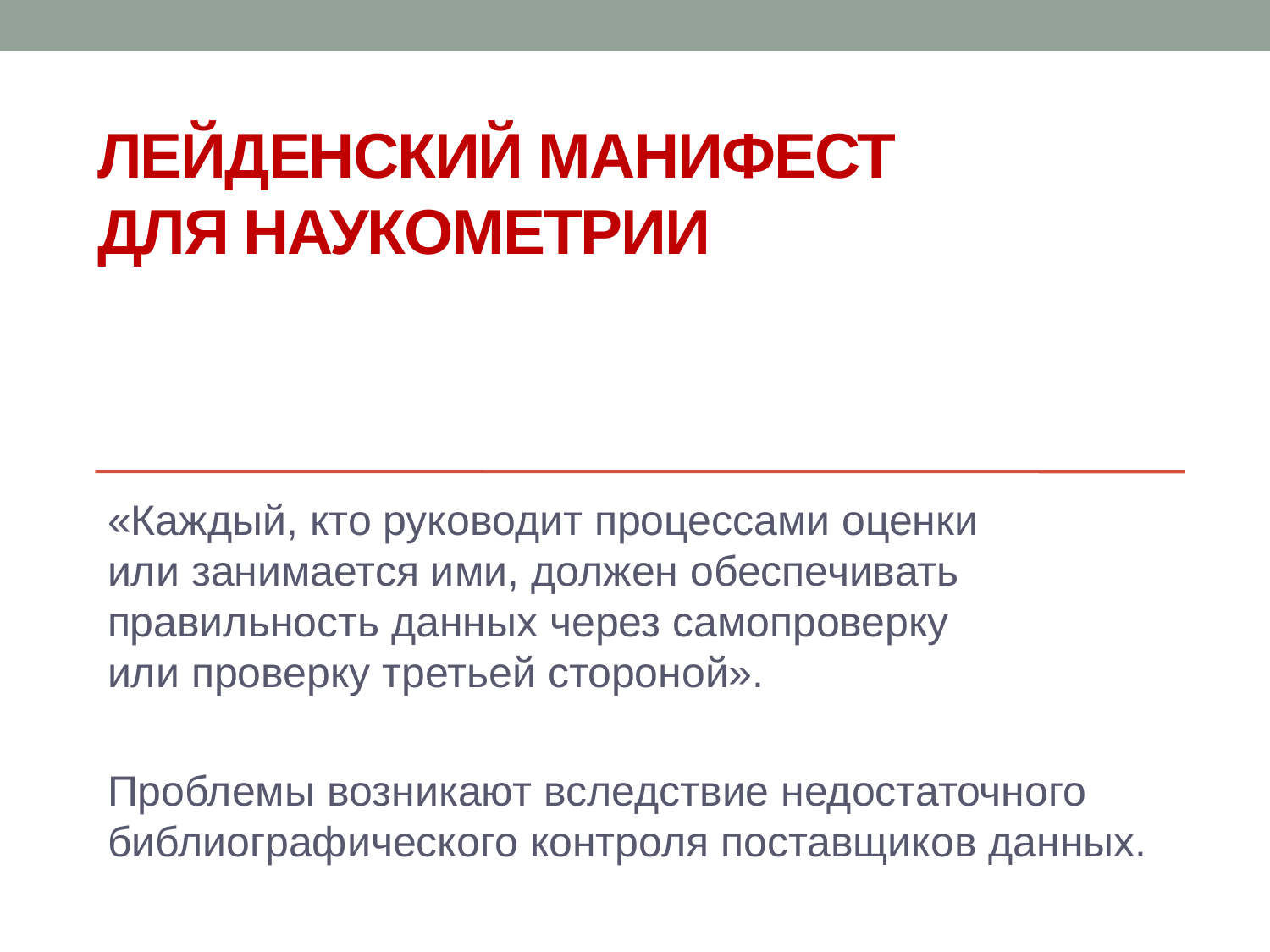

# Лейденский манифест для наукометрии
«Каждый, кто руководит процессами оценки
или занимается ими, должен обеспечивать правильность данных через самопроверку
или проверку третьей стороной».

Проблемы возникают вследствие недостаточного библиографического контроля поставщиков данных.